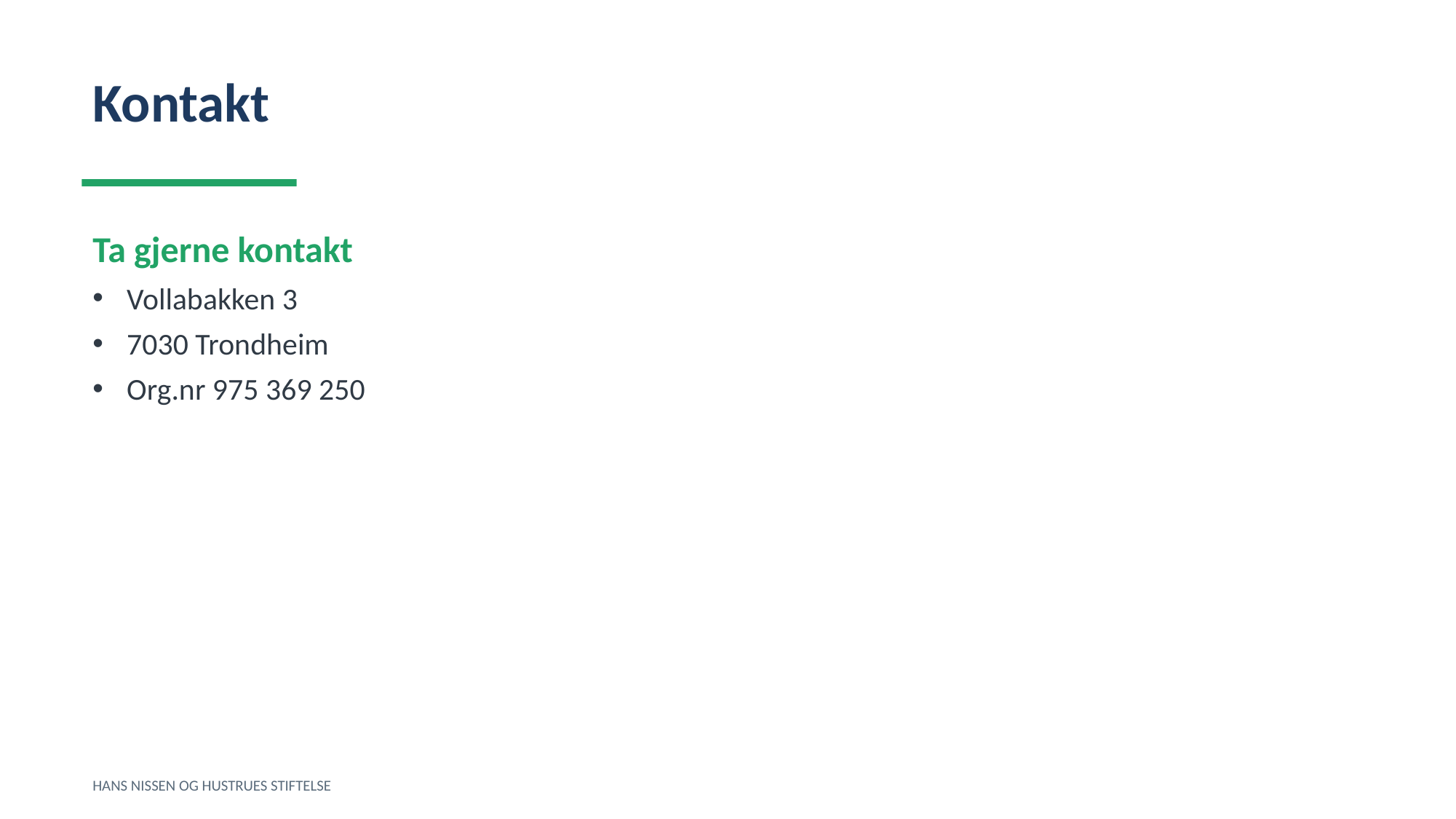

Kontakt

Ta gjerne kontakt
Vollabakken 3
7030 Trondheim
Org.nr 975 369 250
HANS NISSEN OG HUSTRUES STIFTELSE